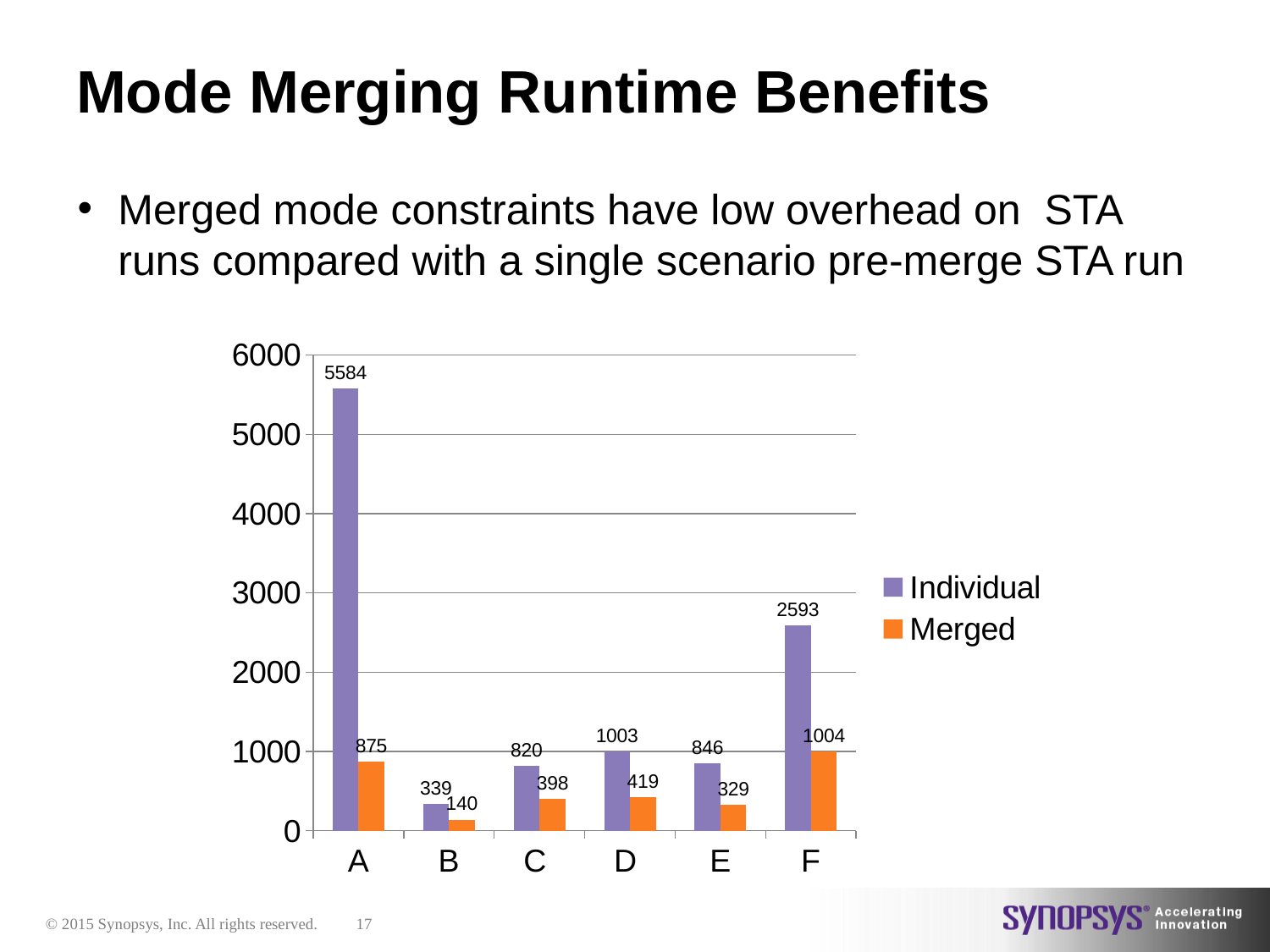

# Mode Merging Runtime Benefits
Merged mode constraints have low overhead on  STA runs compared with a single scenario pre-merge STA run

### Chart

| Category | Individual | Merged |
|---|---|---|
| A | 5584.0 | 875.0 |
| B | 339.0 | 140.0 |
| C  | 820.0 | 398.0 |
| D  | 1003.0 | 419.0 |
| E | 846.0 | 329.0 |
| F | 2593.0 | 1004.0 |